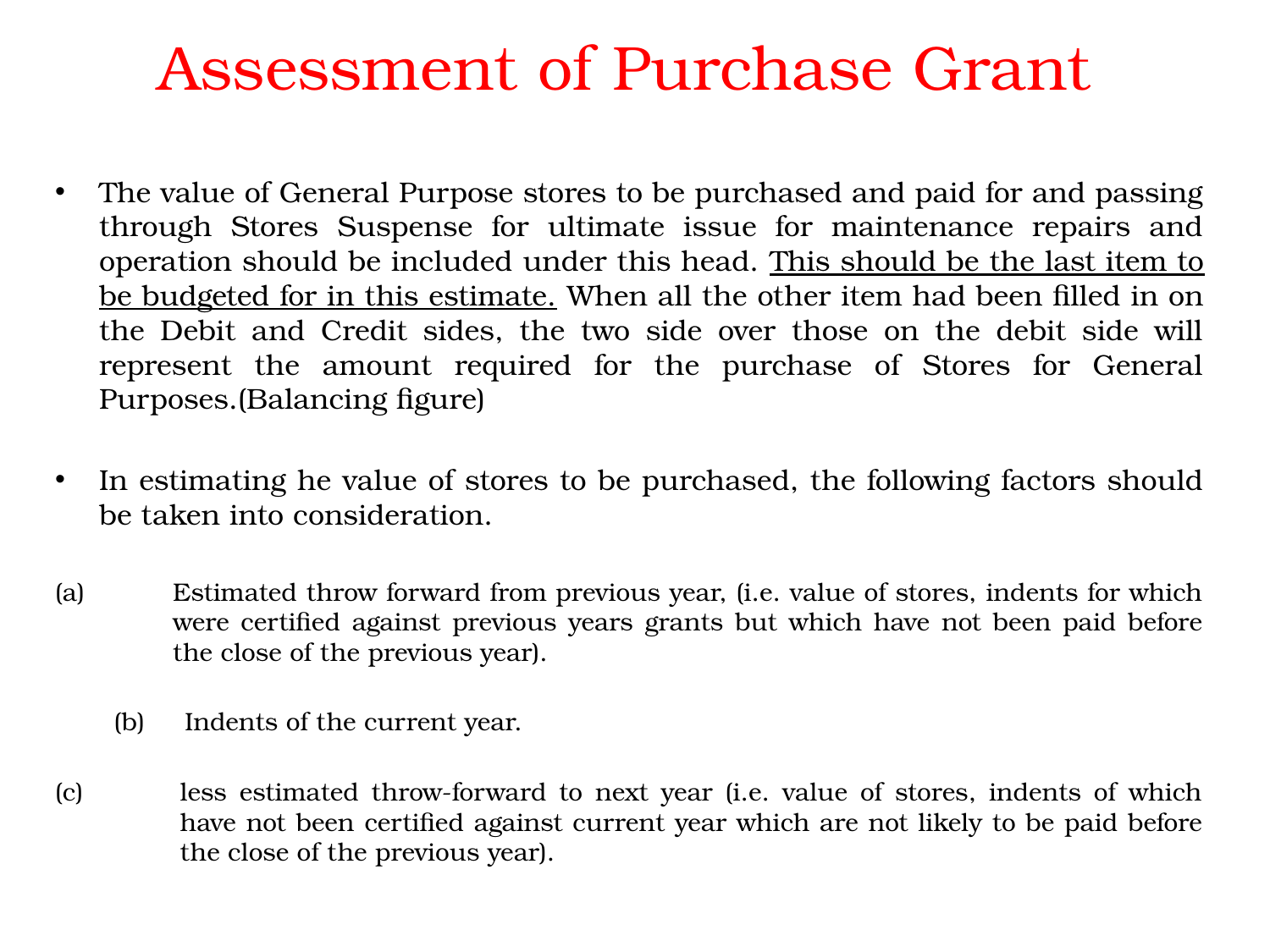

# Assessment of Purchase Grant

The value of General Purpose stores to be purchased and paid for and passing through Stores Suspense for ultimate issue for maintenance repairs and operation should be included under this head. This should be the last item to be budgeted for in this estimate. When all the other item had been filled in on the Debit and Credit sides, the two side over those on the debit side will represent the amount required for the purchase of Stores for General Purposes.(Balancing figure)

In estimating he value of stores to be purchased, the following factors should be taken into consideration.

Estimated throw forward from previous year, (i.e. value of stores, indents for which were certified against previous years grants but which have not been paid before the close of the previous year).

(b)     Indents of the current year.

less estimated throw-forward to next year (i.e. value of stores, indents of which have not been certified against current year which are not likely to be paid before the close of the previous year).